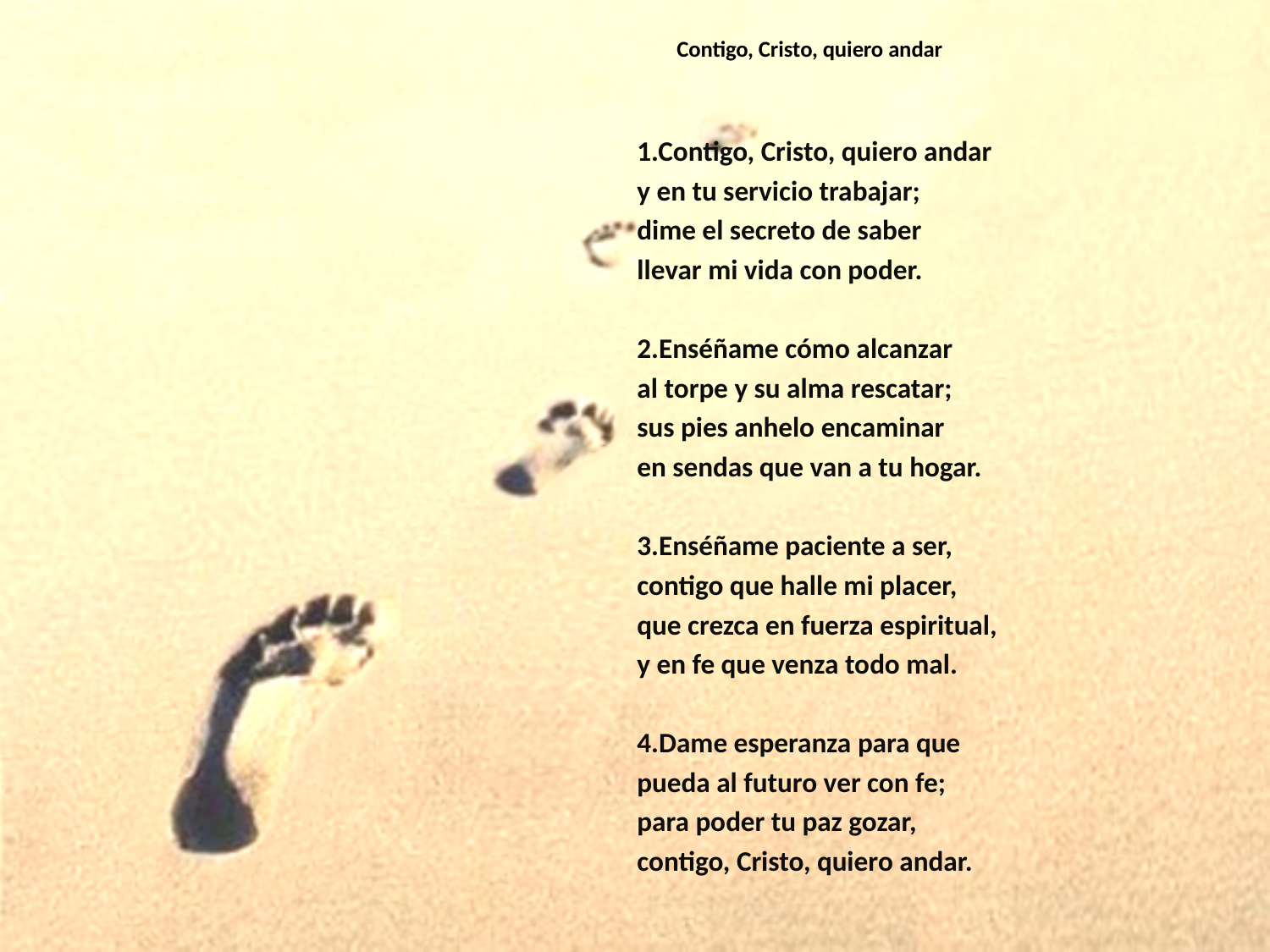

# Contigo, Cristo, quiero andar
1.Contigo, Cristo, quiero andar
y en tu servicio trabajar;
dime el secreto de saber
llevar mi vida con poder.

2.Enséñame cómo alcanzar
al torpe y su alma rescatar;
sus pies anhelo encaminar
en sendas que van a tu hogar.

3.Enséñame paciente a ser,
contigo que halle mi placer,
que crezca en fuerza espiritual,
y en fe que venza todo mal.

4.Dame esperanza para que
pueda al futuro ver con fe;
para poder tu paz gozar,
contigo, Cristo, quiero andar.